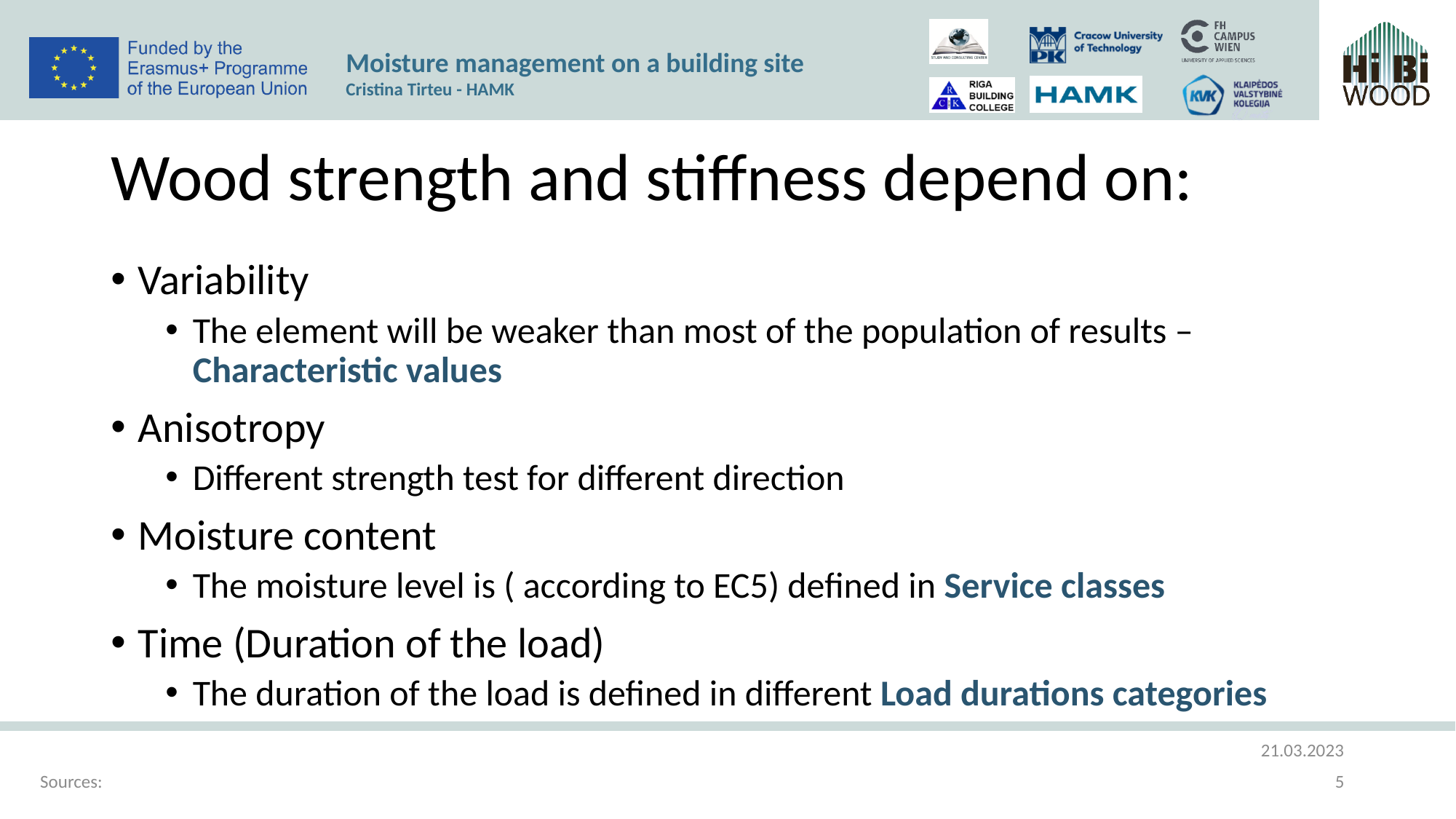

# Wood strength and stiffness depend on:
Variability
The element will be weaker than most of the population of results – Characteristic values
Anisotropy
Different strength test for different direction
Moisture content
The moisture level is ( according to EC5) defined in Service classes
Time (Duration of the load)
The duration of the load is defined in different Load durations categories
21.03.2023
Sources:
5